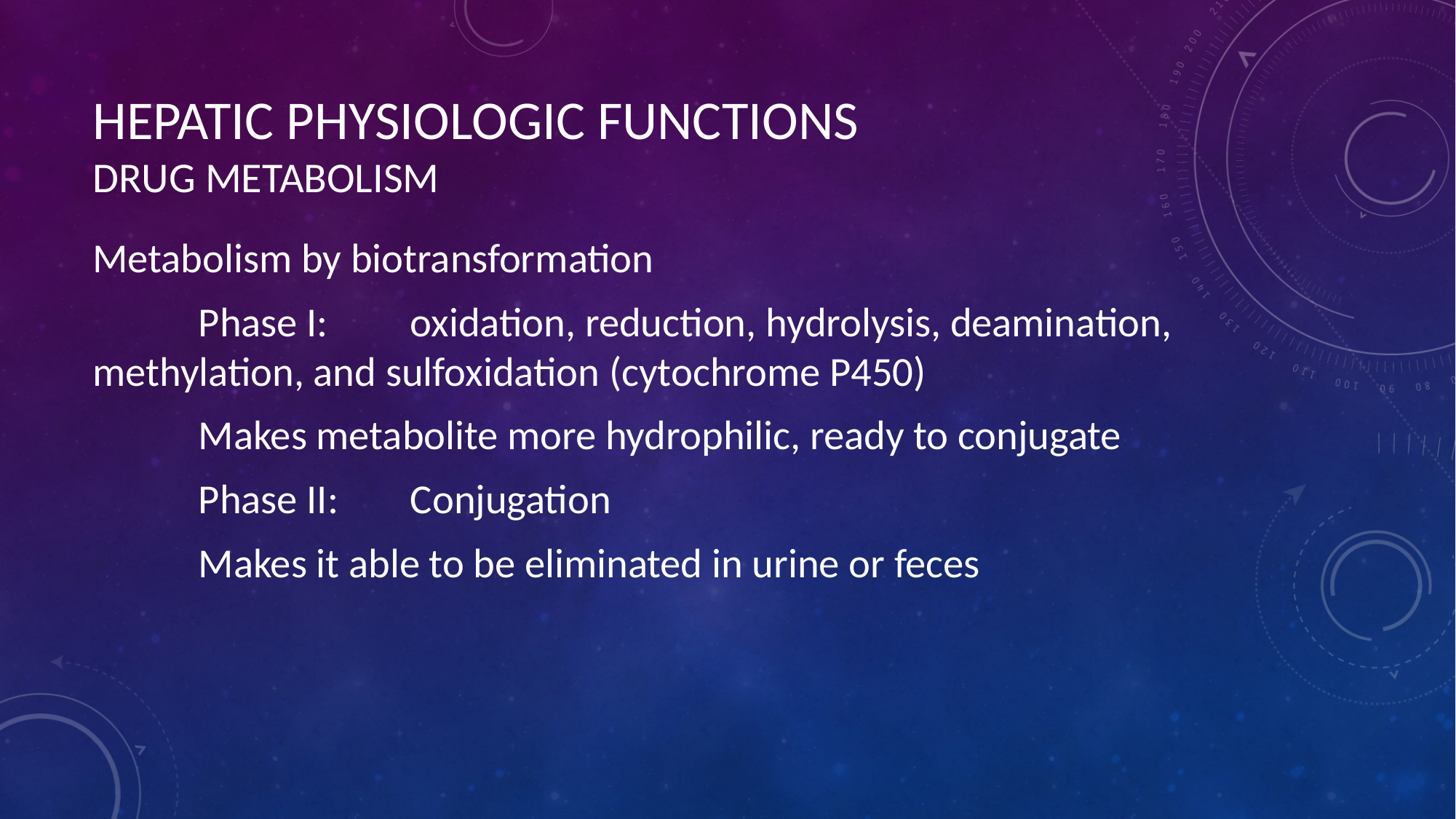

# Hepatic physiologic functions Drug Metabolism
Metabolism by biotransformation
	Phase I:	oxidation, reduction, hydrolysis, deamination, 							methylation, and sulfoxidation (cytochrome P450)
			Makes metabolite more hydrophilic, ready to conjugate
	Phase II:	Conjugation
				Makes it able to be eliminated in urine or feces